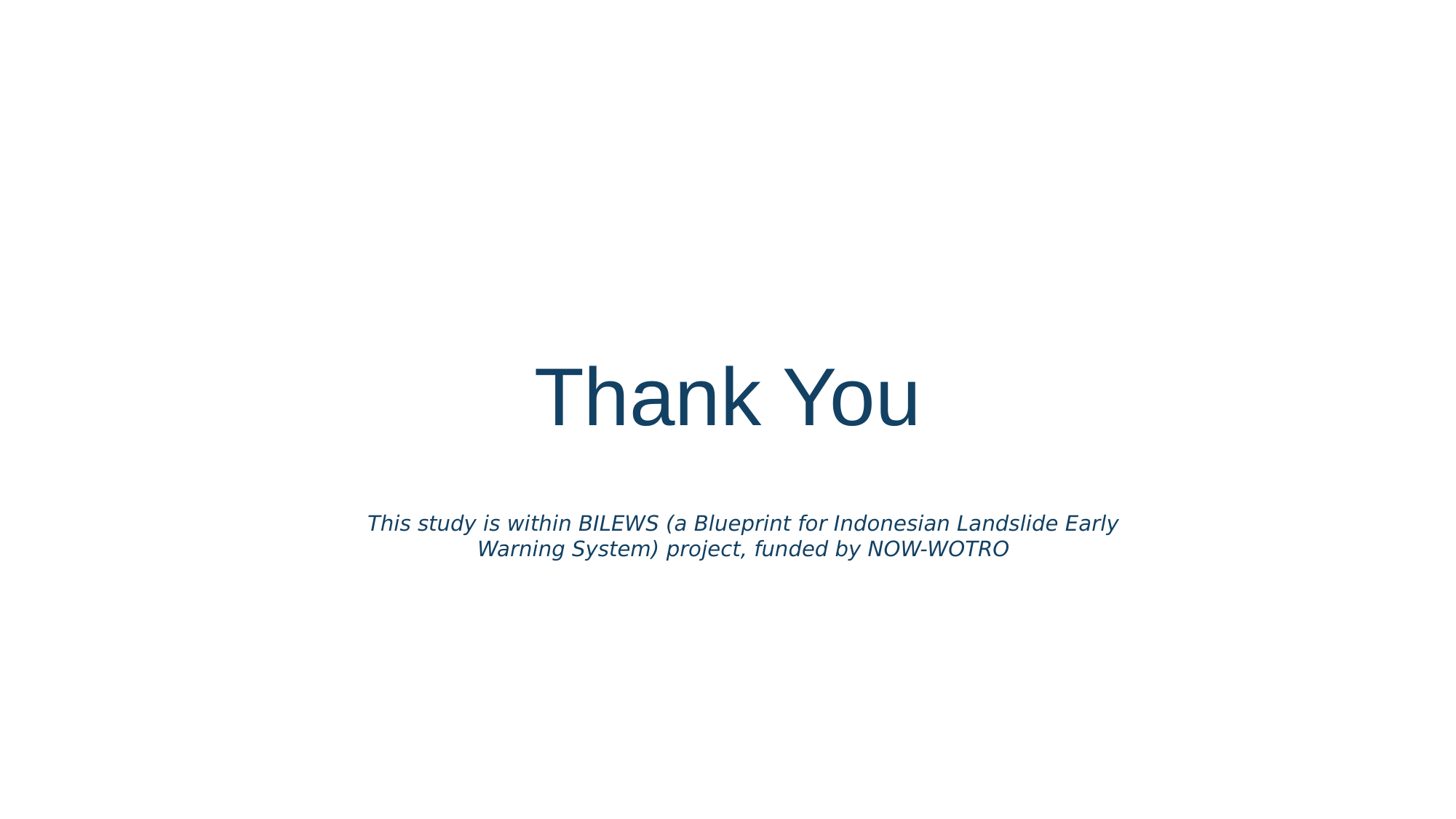

Thank You
This study is within BILEWS (a Blueprint for Indonesian Landslide Early Warning System) project, funded by NOW-WOTRO